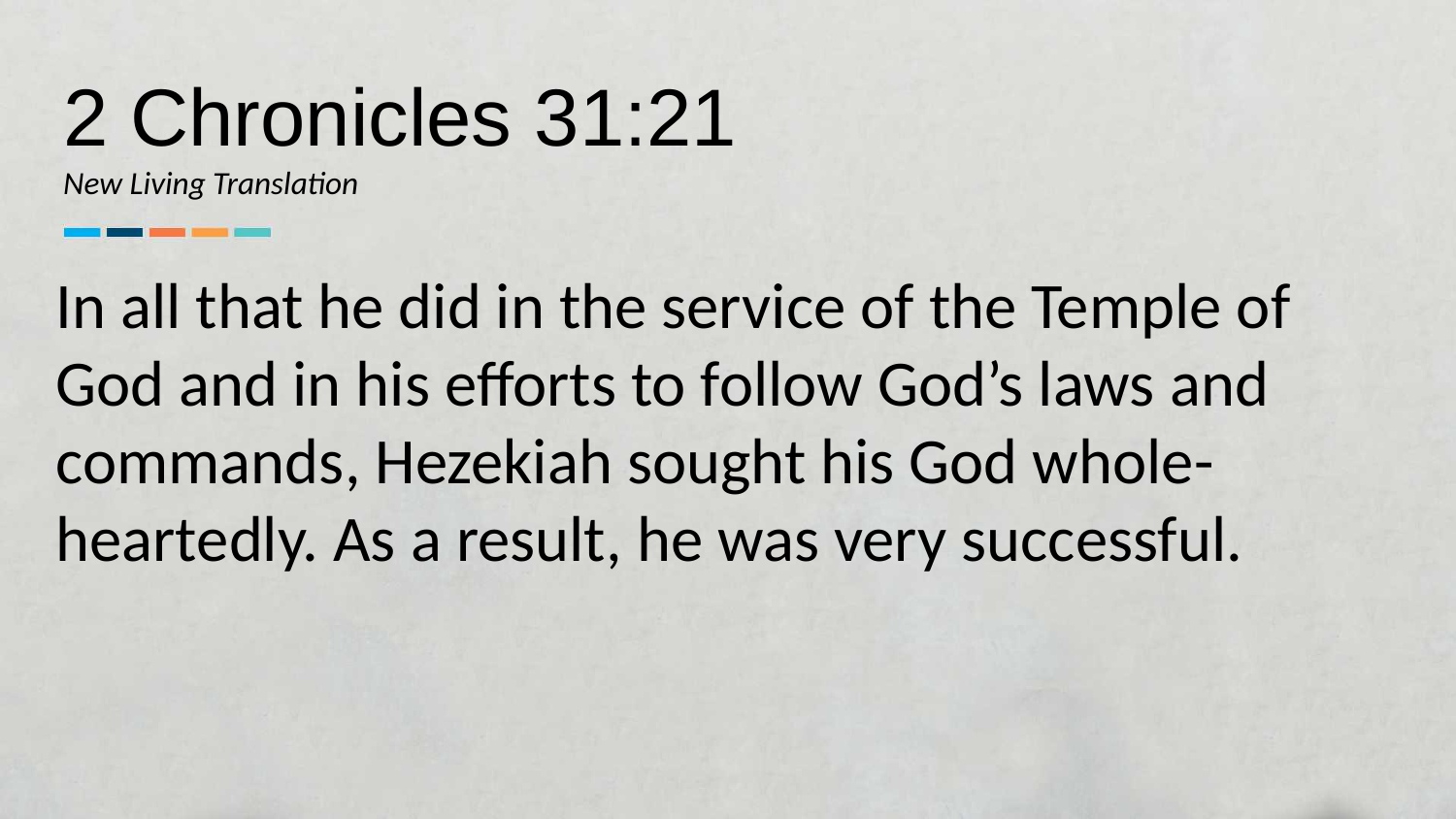

2 Chronicles 31:21
New Living Translation
In all that he did in the service of the Temple of God and in his efforts to follow God’s laws and commands, Hezekiah sought his God whole-heartedly. As a result, he was very successful.